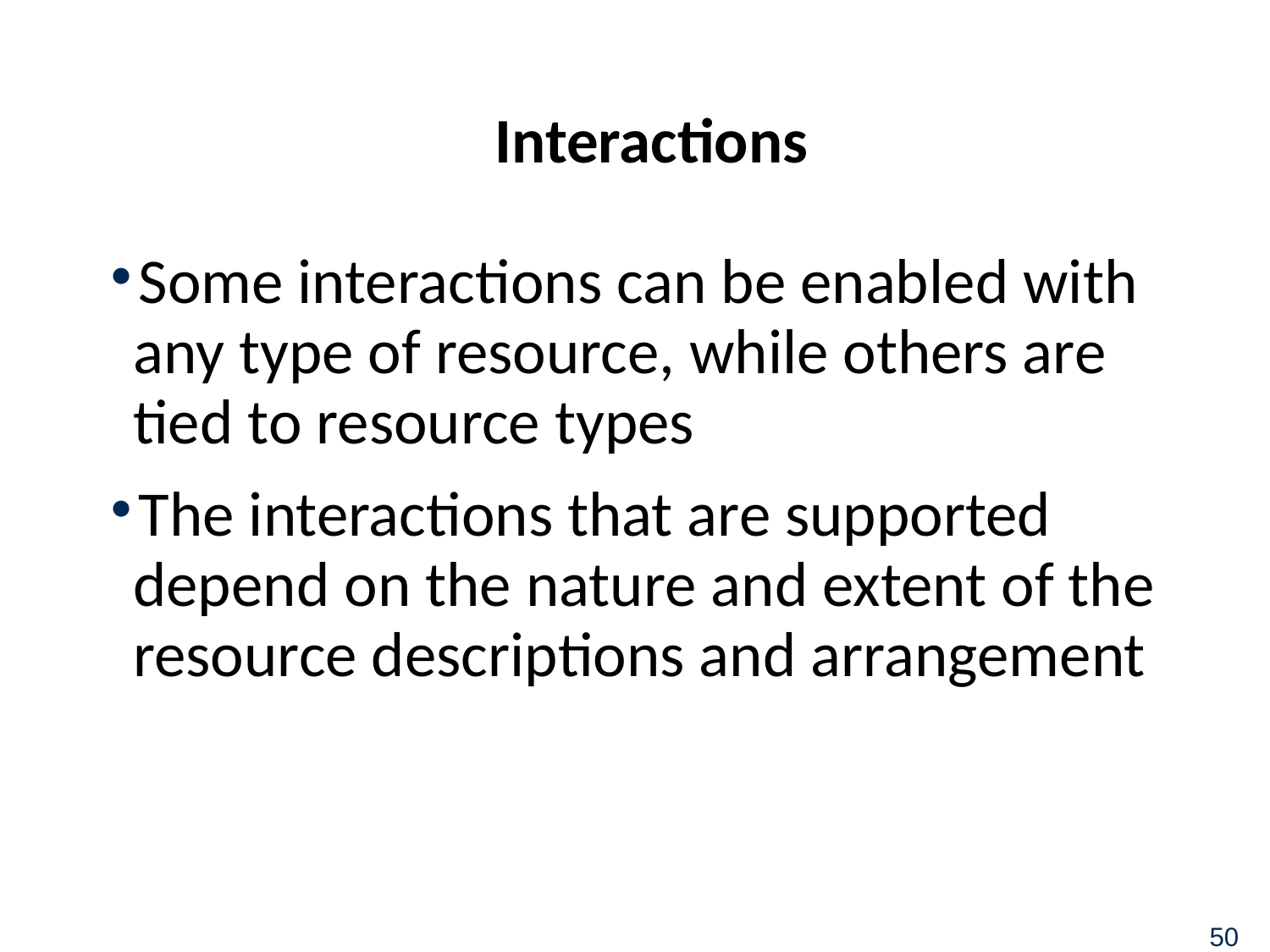

# Interactions
Some interactions can be enabled with any type of resource, while others are tied to resource types
The interactions that are supported depend on the nature and extent of the resource descriptions and arrangement

50